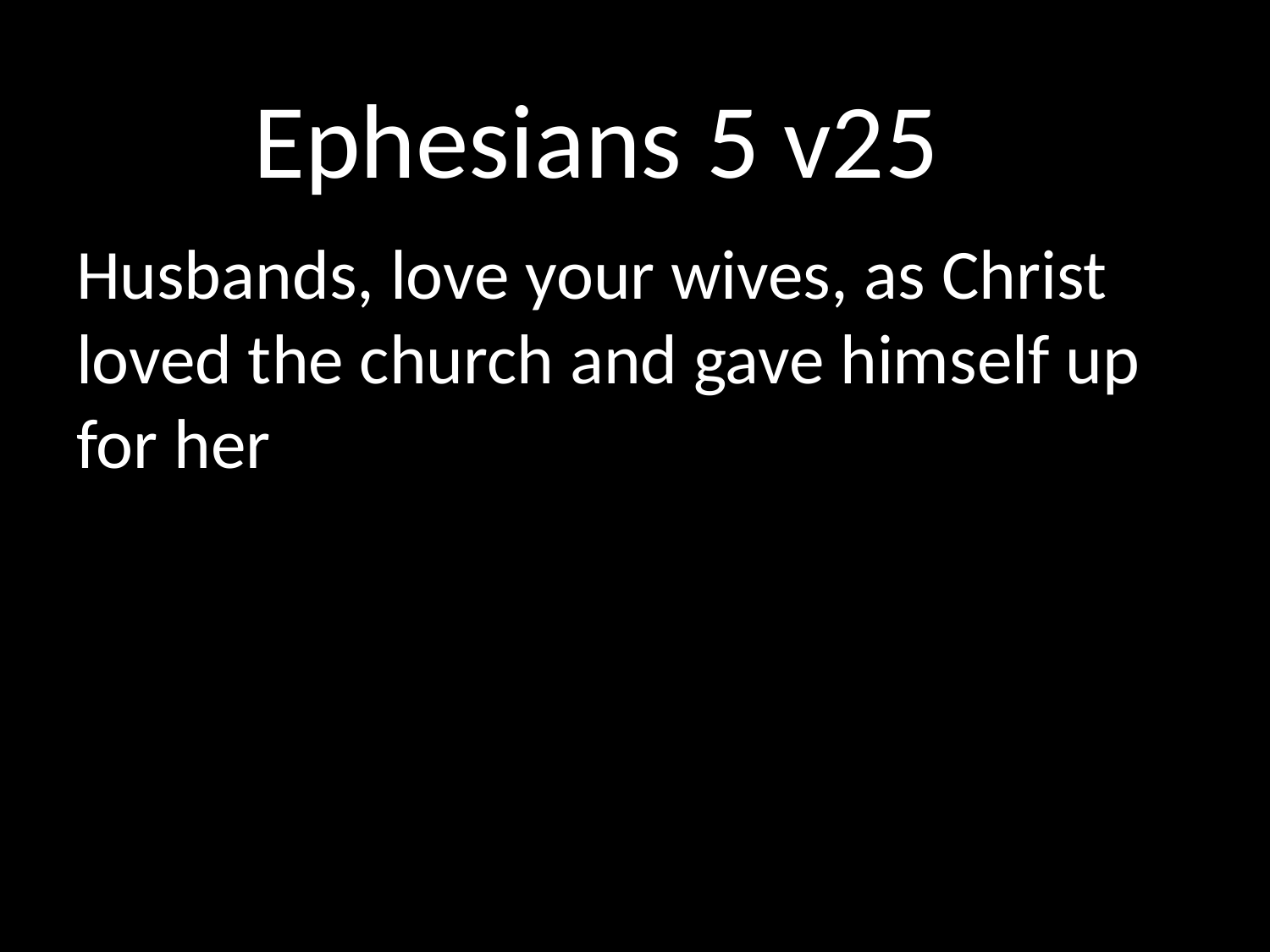

# Ephesians 5 v25
Husbands, love your wives, as Christ loved the church and gave himself up for her